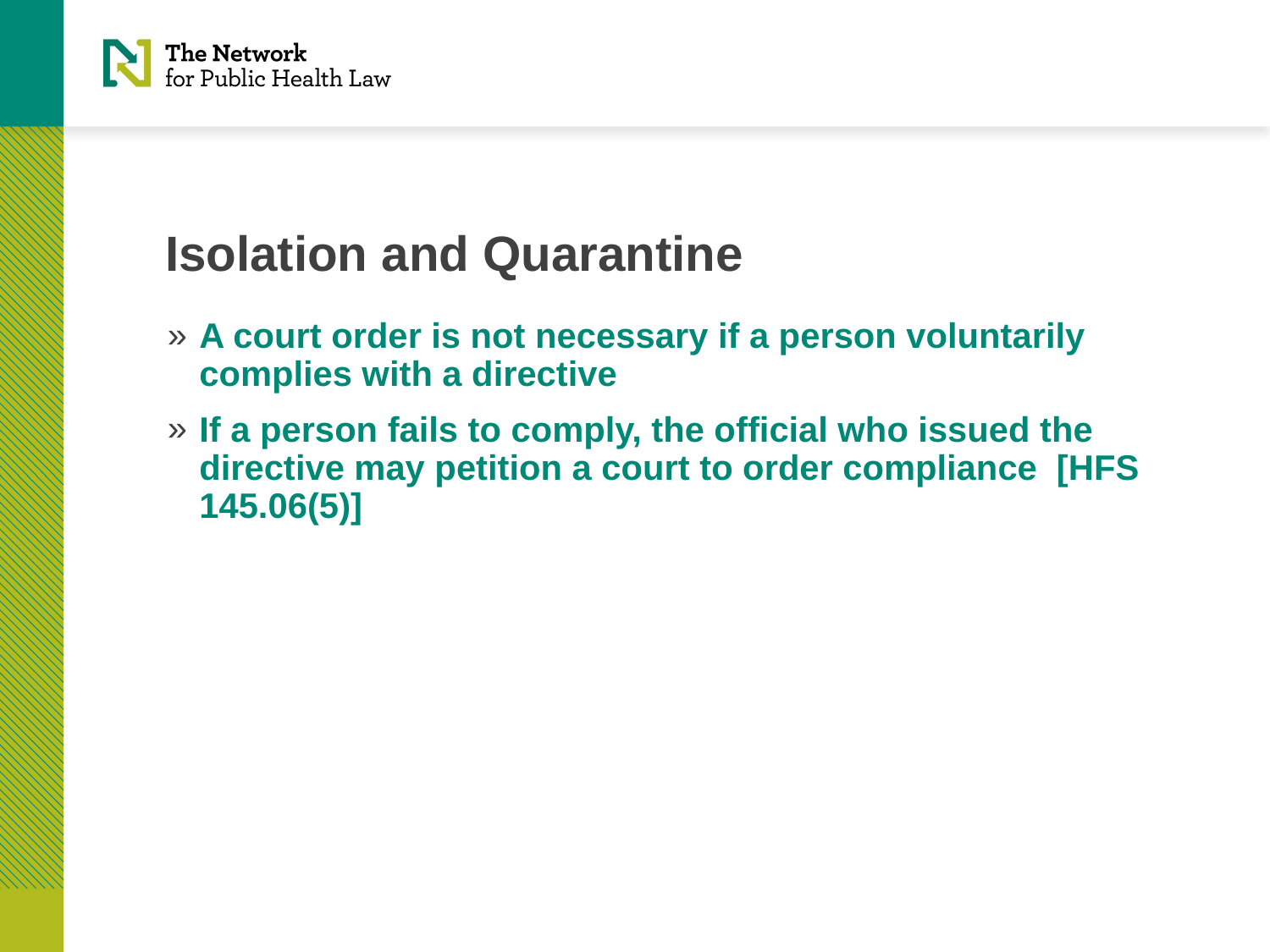

# Isolation and Quarantine
A court order is not necessary if a person voluntarily complies with a directive
If a person fails to comply, the official who issued the directive may petition a court to order compliance  [HFS 145.06(5)]